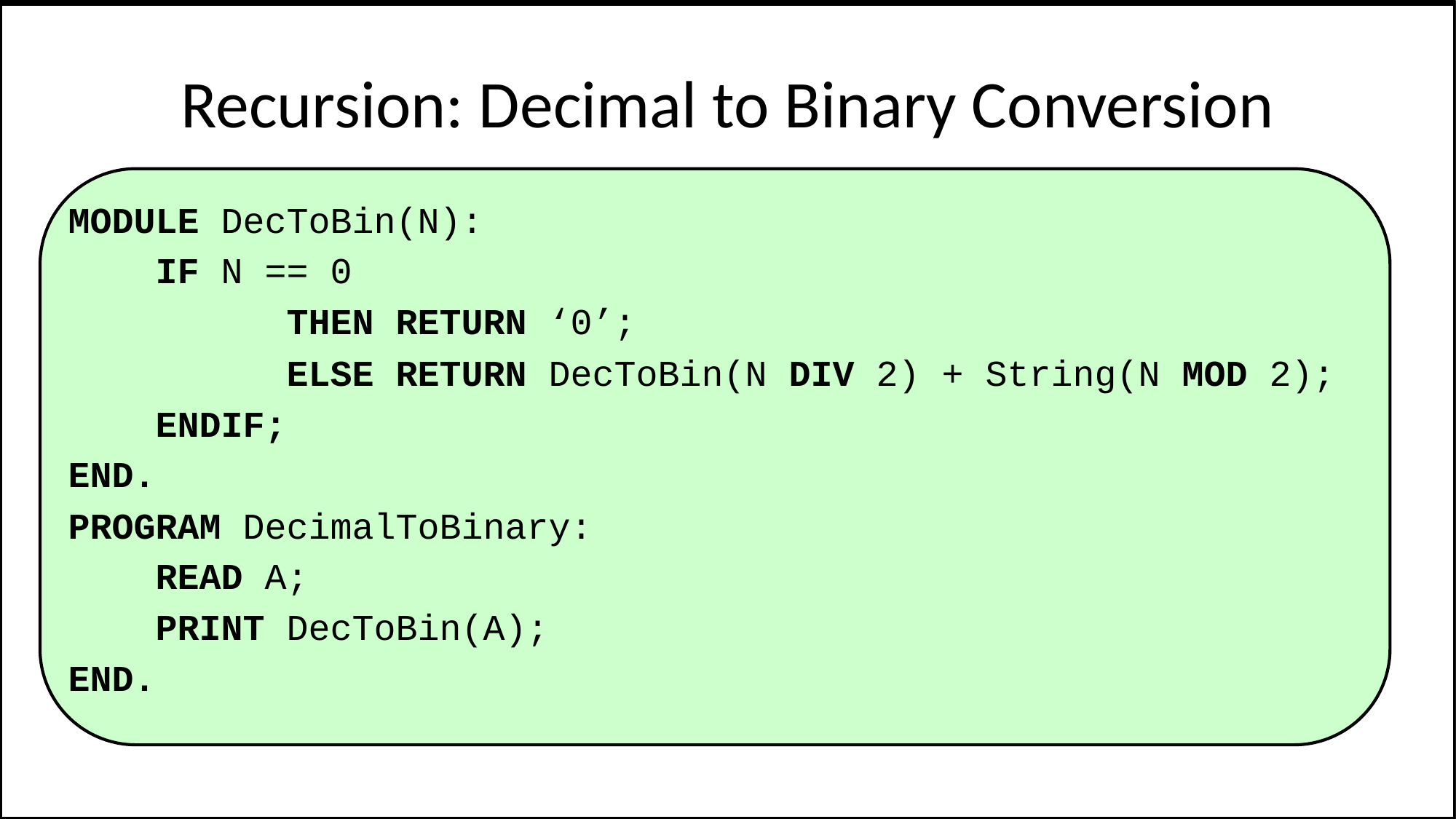

# Recursion: Decimal to Binary Conversion

MODULE DecToBin(N):
    IF N == 0
		THEN RETURN ‘0’;
   		ELSE RETURN DecToBin(N DIV 2) + String(N MOD 2);
    ENDIF;
END.
PROGRAM DecimalToBinary:
    READ A;
    PRINT DecToBin(A);
END.